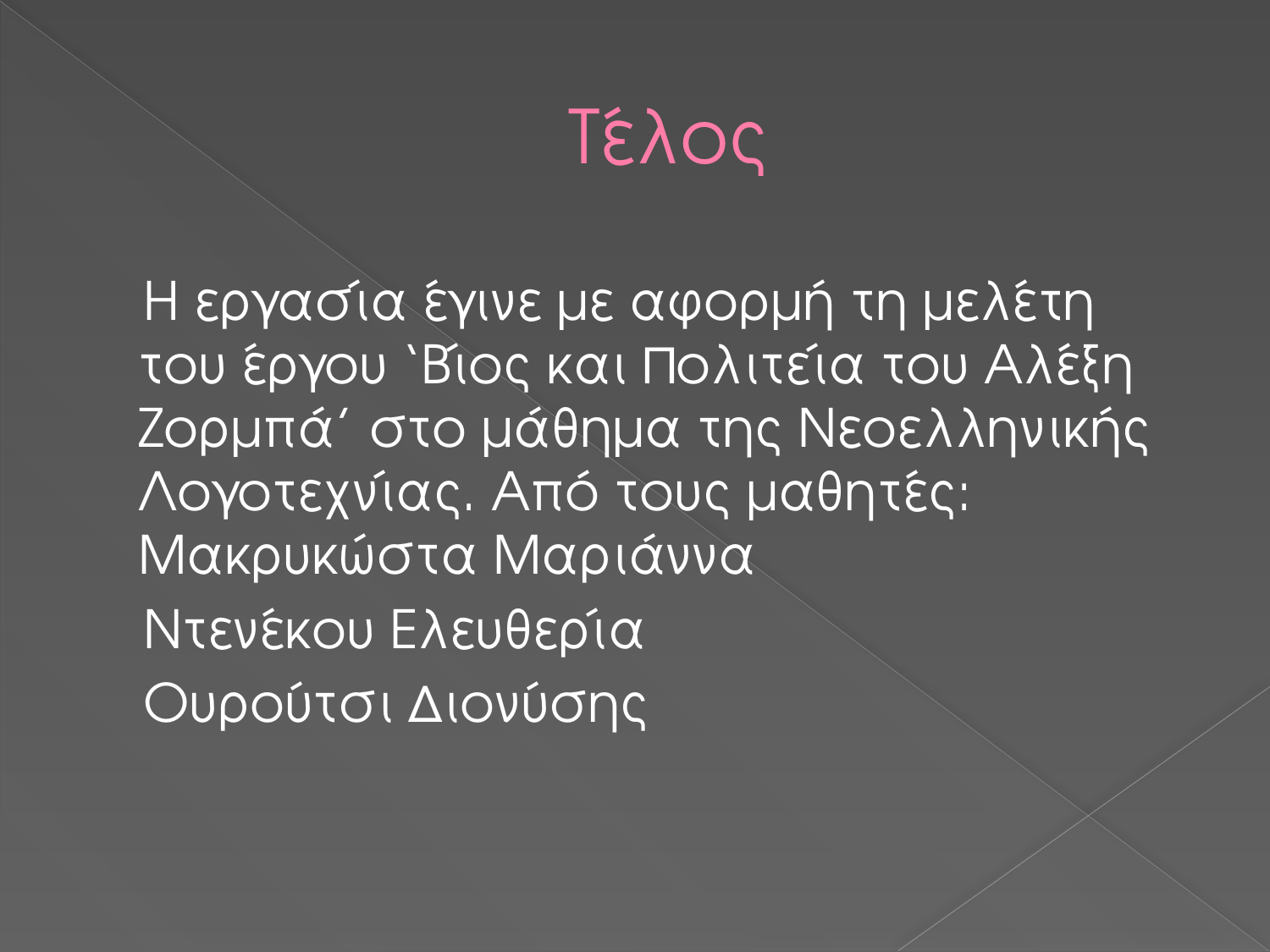

# Τέλος
    Η εργασία έγινε με αφορμή τη μελέτη του έργου ‘Βίος και Πολιτεία του Αλέξη Ζορμπά’ στο μάθημα της Νεοελληνικής Λογοτεχνίας. Από τους μαθητές: Μακρυκώστα Μαριάννα
    Ντενέκου Ελευθερία
    Ουρούτσι Διονύσης